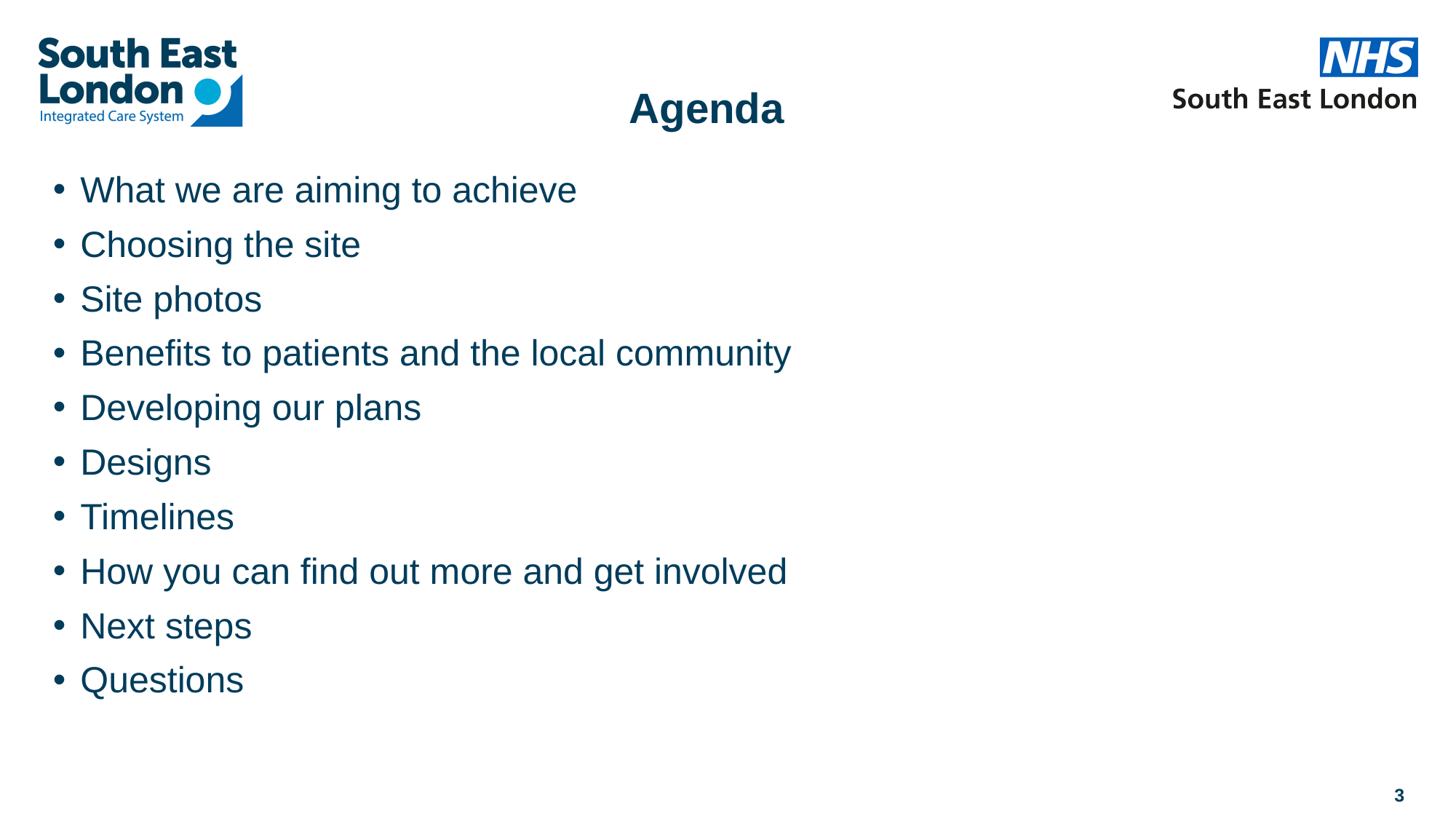

# Agenda
What we are aiming to achieve
Choosing the site
Site photos
Benefits to patients and the local community
Developing our plans
Designs
Timelines
How you can find out more and get involved
Next steps
Questions

3